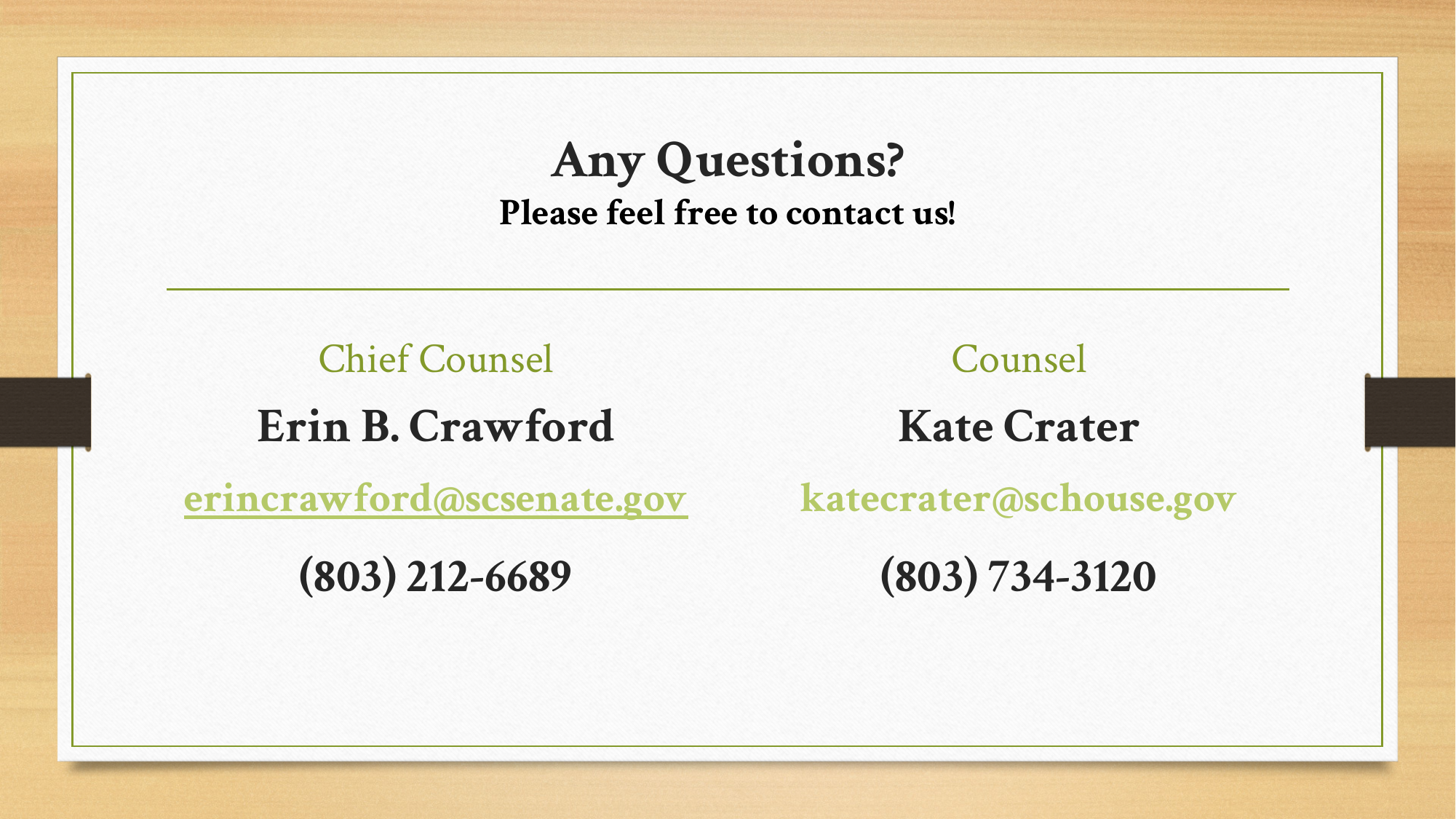

# Any Questions? Please feel free to contact us!
Chief Counsel
Counsel
Erin B. Crawford
erincrawford@scsenate.gov
(803) 212-6689
Kate Crater
katecrater@schouse.gov
(803) 734-3120